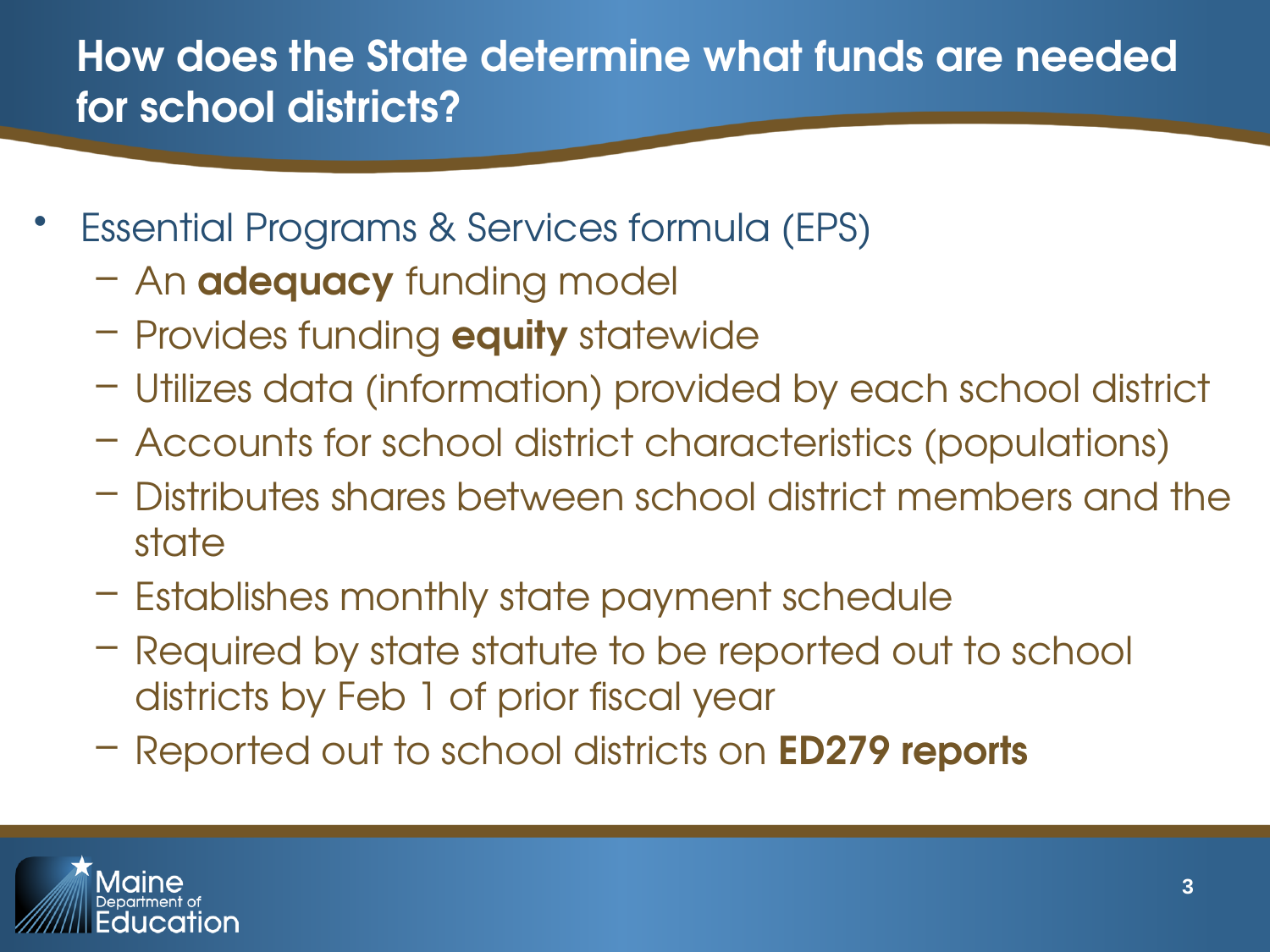

# How does the State determine what funds are needed for school districts?
Essential Programs & Services formula (EPS)
An adequacy funding model
Provides funding equity statewide
Utilizes data (information) provided by each school district
Accounts for school district characteristics (populations)
Distributes shares between school district members and the state
Establishes monthly state payment schedule
Required by state statute to be reported out to school districts by Feb 1 of prior fiscal year
Reported out to school districts on ED279 reports

3